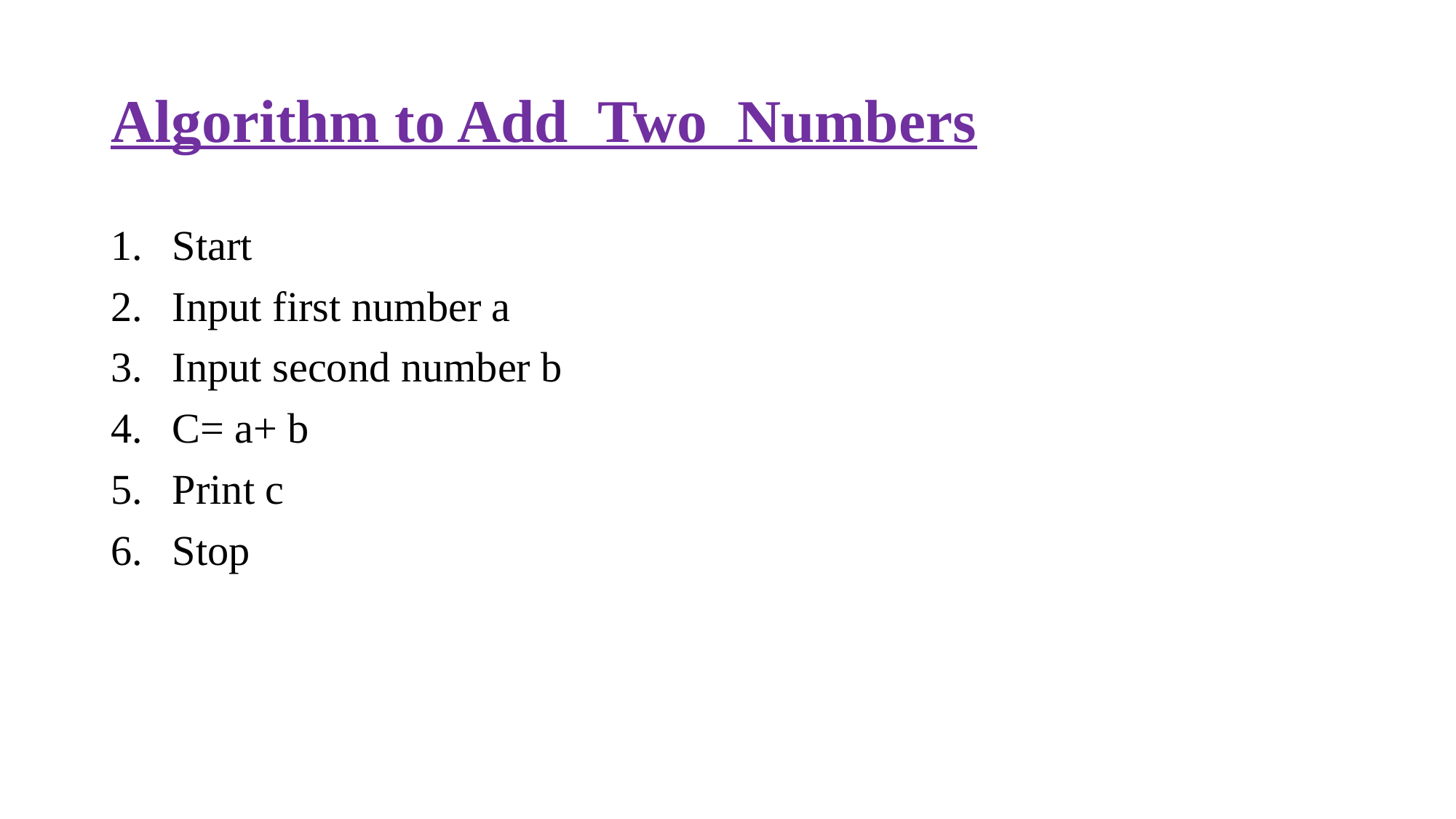

# Algorithm to Add  Two  Numbers
Start
Input first number a
Input second number b
C= a+ b
Print c
Stop